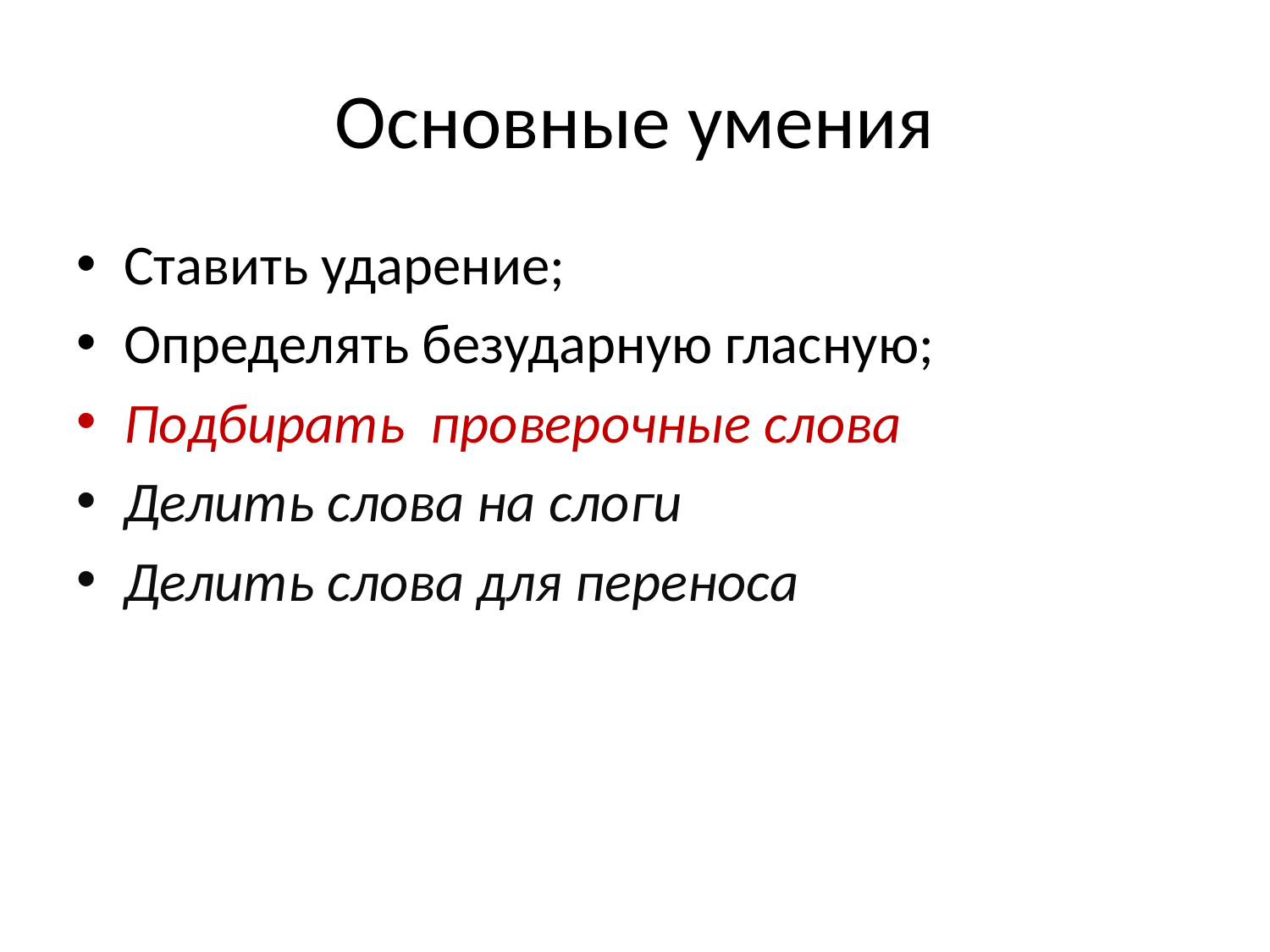

# Основные умения
Ставить ударение;
Определять безударную гласную;
Подбирать  проверочные слова
Делить слова на слоги
Делить слова для переноса